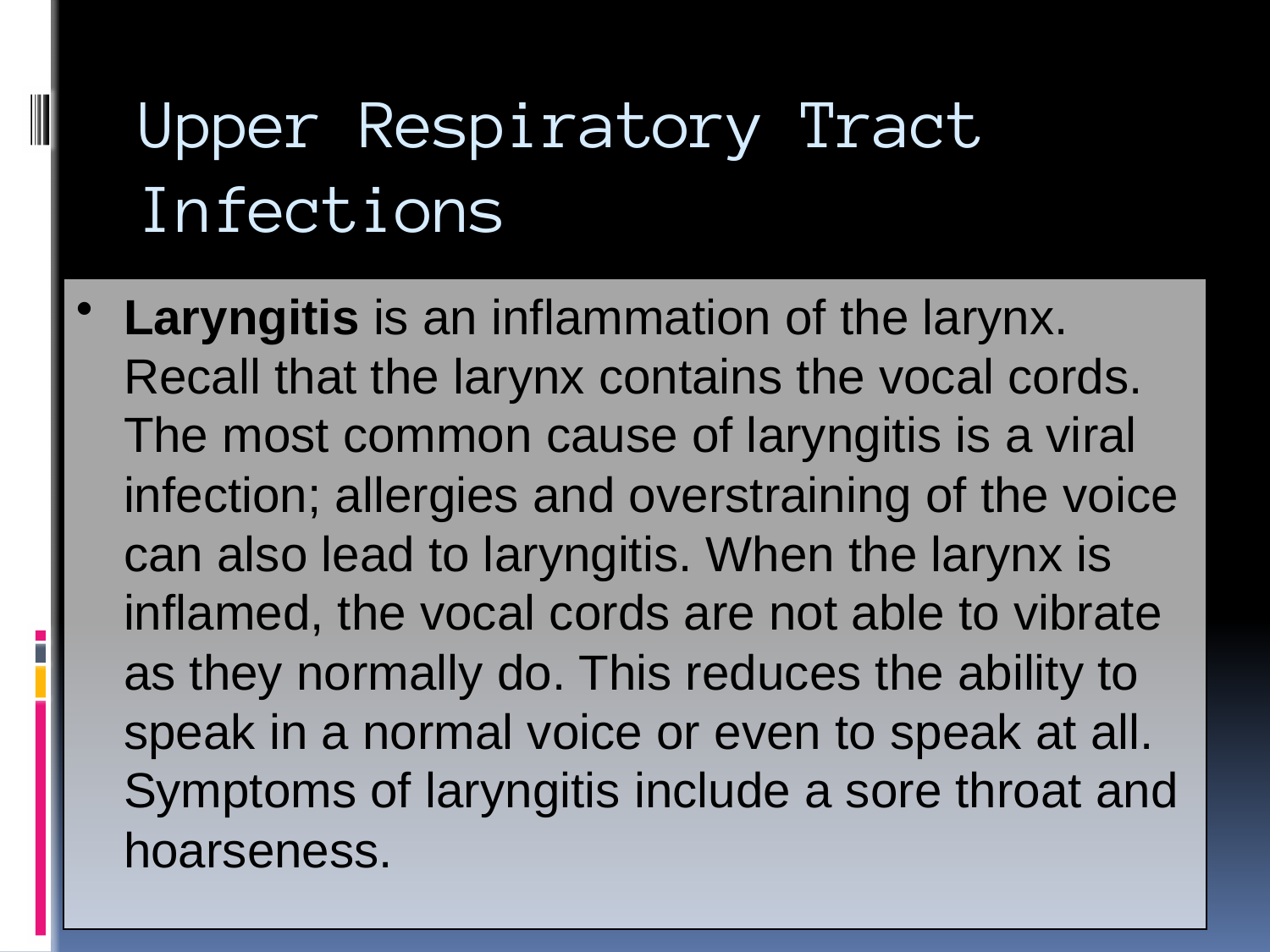

# Upper Respiratory Tract Infections
Laryngitis is an inflammation of the larynx. Recall that the larynx contains the vocal cords. The most common cause of laryngitis is a viral infection; allergies and overstraining of the voice can also lead to laryngitis. When the larynx is inflamed, the vocal cords are not able to vibrate as they normally do. This reduces the ability to speak in a normal voice or even to speak at all. Symptoms of laryngitis include a sore throat and hoarseness.